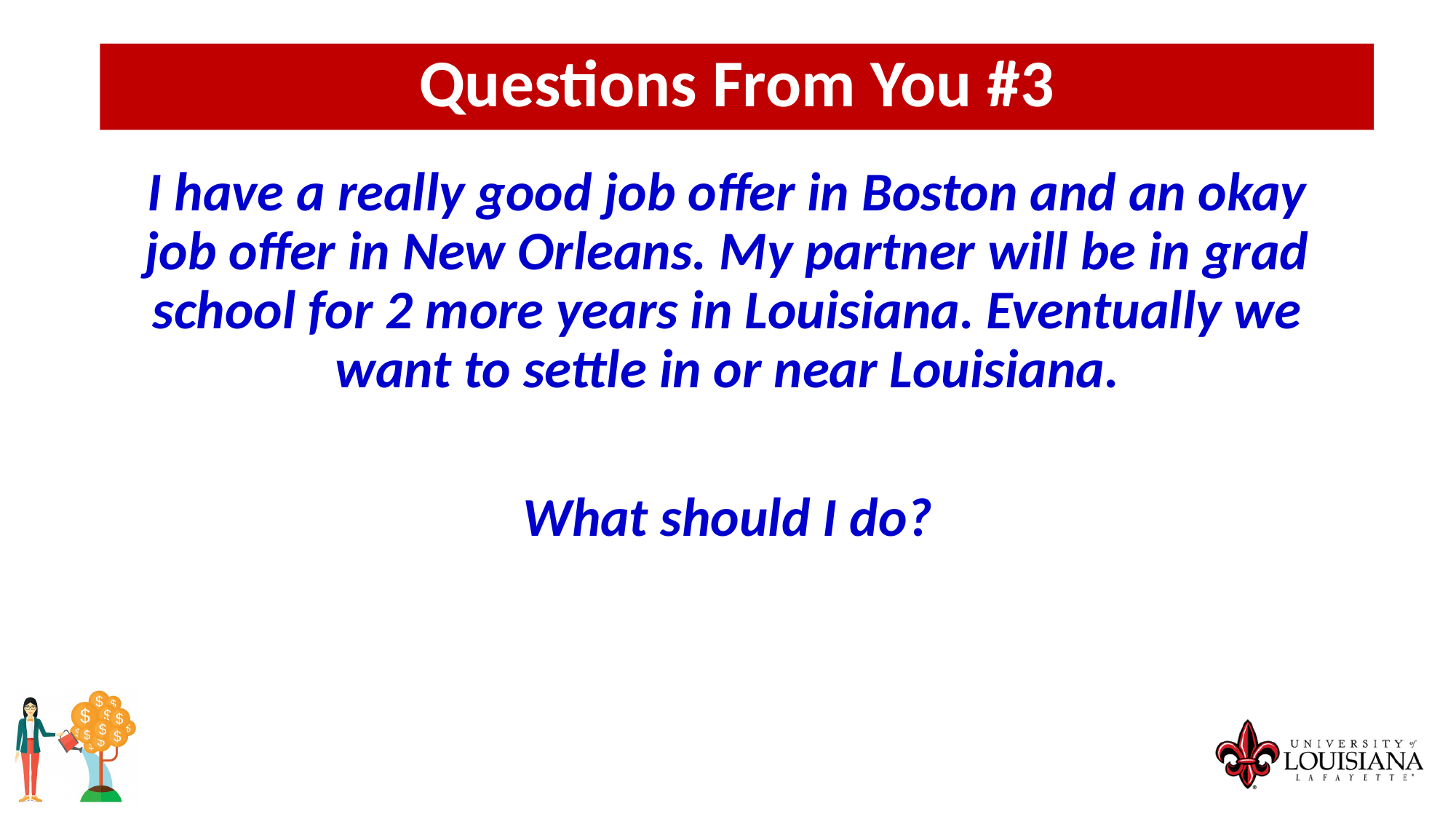

Questions From You #3
I have a really good job offer in Boston and an okay job offer in New Orleans. My partner will be in grad school for 2 more years in Louisiana. Eventually we want to settle in or near Louisiana.

What should I do?